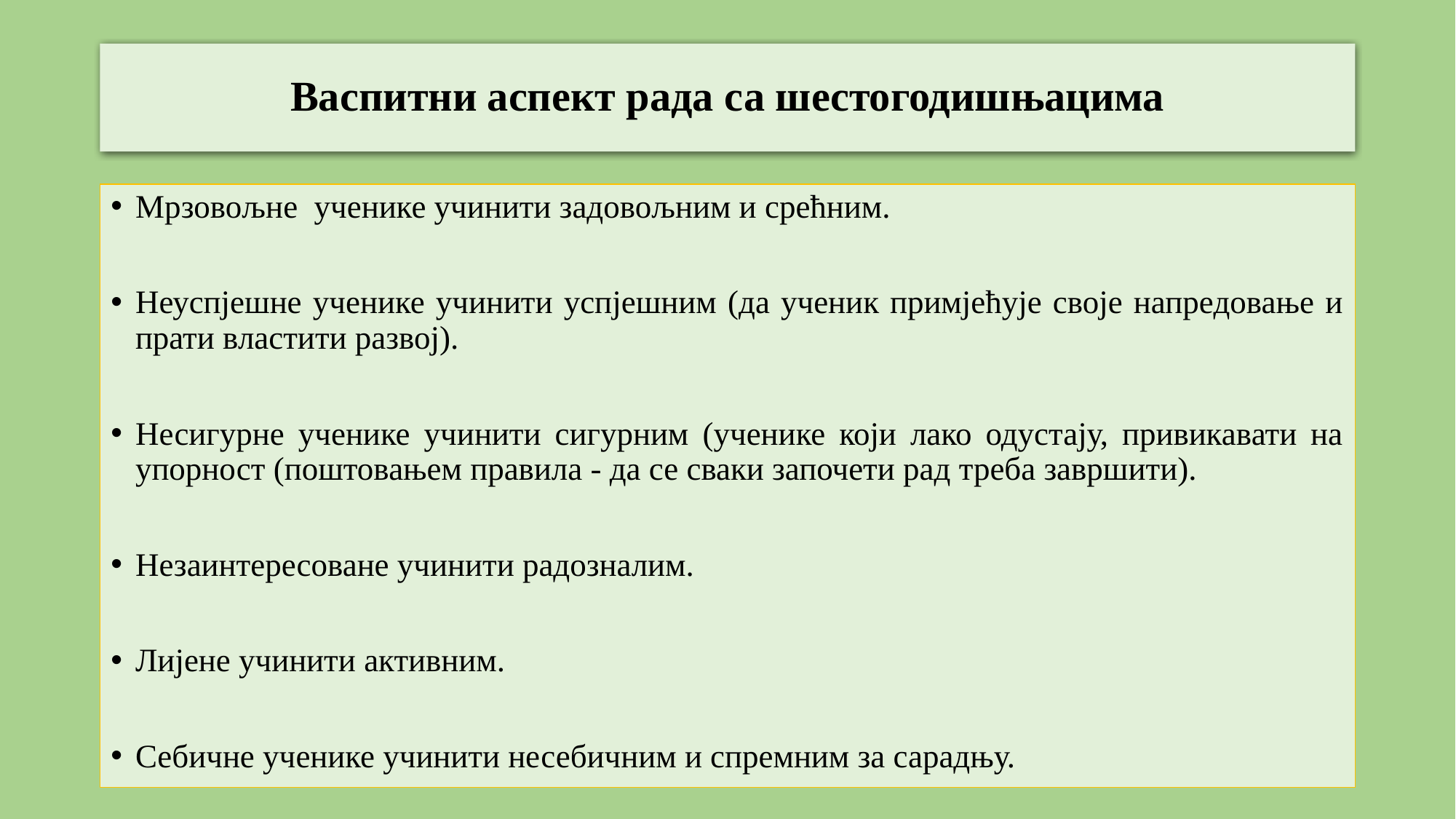

# Васпитни аспект рада са шестогодишњацима
Мрзовољне  ученике учинити задовољним и срећним.

Неуспјешне ученике учинити успјешним (да ученик примјећује своје напредовање и прати властити развој).

Несигурне ученике учинити сигурним (ученике који лако одустају, привикавати на упорност (поштовањем правила - да се сваки започети рад треба завршити).

Незаинтересоване учинити радозналим.

Лијене учинити активним.

Себичне ученике учинити несебичним и спремним за сарадњу.